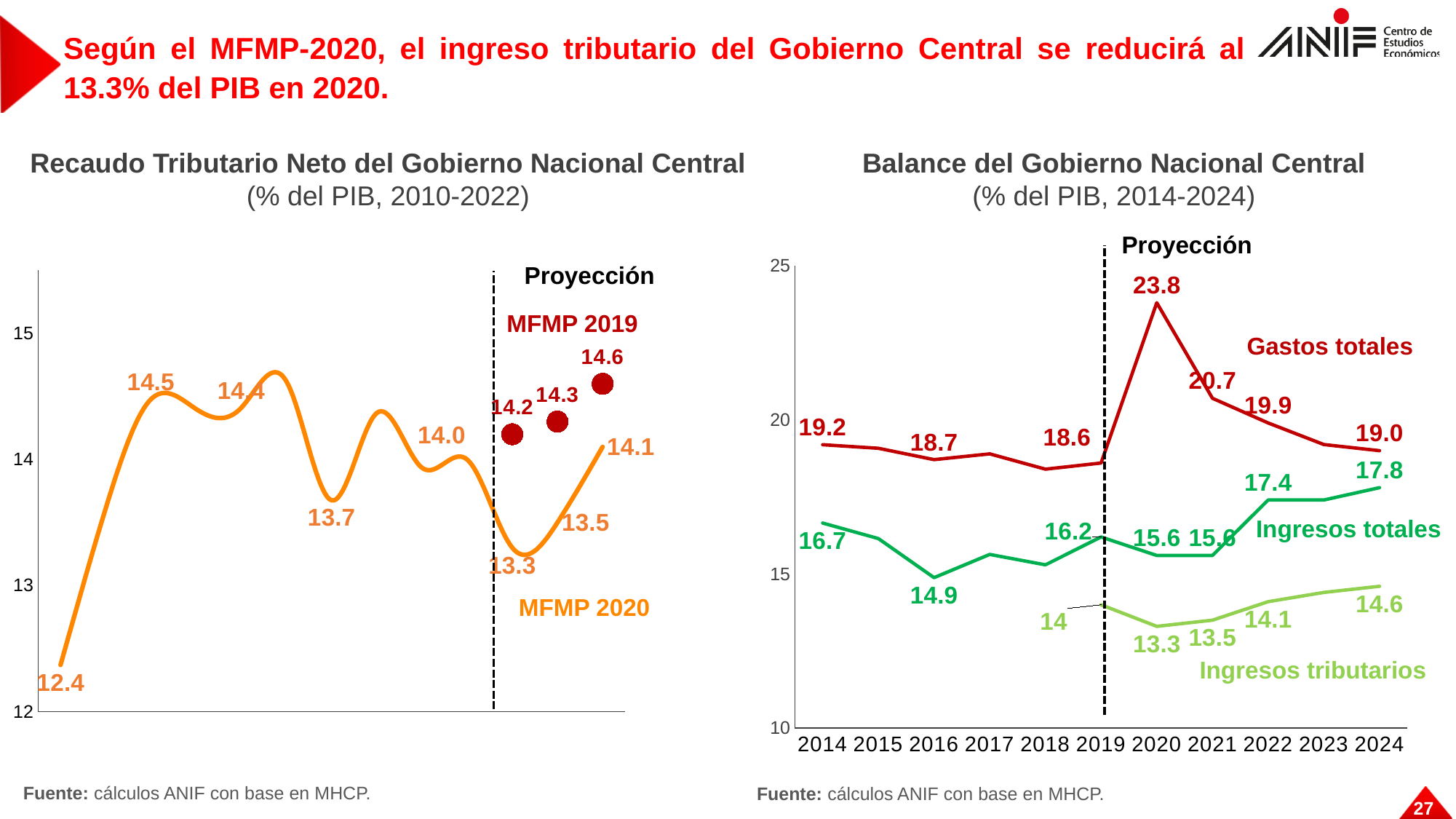

Según el MFMP-2020, el ingreso tributario del Gobierno Central se reducirá al 13.3% del PIB en 2020.
Recaudo Tributario Neto del Gobierno Nacional Central
(% del PIB, 2010-2022)

Balance del Gobierno Nacional Central
(% del PIB, 2014-2024)

Proyección

### Chart

| Category |  |  |  |
|---|---|---|---|
| 2014 | 16.65056198822986 | None | 19.19355962144755 |
| 2015 | 16.14799649749134 | None | 19.07776164093919 |
| 2016 | 14.880121209448038 | None | 18.709413455596735 |
| 2017 | 15.632898956147551 | None | 18.896747717431232 |
| 2018 | 15.295459824850457 | None | 18.4 |
| 2019 | 16.2 | 14.0 | 18.6 |
| 2020 | 15.6 | 13.3 | 23.8 |
| 2021 | 15.6 | 13.5 | 20.7 |
| 2022 | 17.4 | 14.1 | 19.9 |
| 2023 | 17.4 | 14.4 | 19.2 |
| 2024 | 17.8 | 14.6 | 19.0 |

### Chart

| Category | Ingreso tributarios |  |
|---|---|---|
| 2010 | 12.370210098123218 | None |
| 2011 | 13.61161484906468 | None |
| 2012 | 14.47689858856187 | None |
| 2013 | 14.400252435732162 | None |
| 2014 | 14.409550502771662 | None |
| 2015 | 14.619964908273353 | None |
| 2016 | 13.676244224702124 | None |
| 2017 | 14.368274497179362 | None |
| 2018 | 13.935027677929362 | None |
| 2019 | 14.0 | None |
| 2020 | 13.3 | 14.2 |
| 2021 | 13.5 | 14.3 |
| 2022 | 14.1 | 14.6 |
Proyección
MFMP 2019
Gastos totales
Ingresos totales
MFMP 2020
Ingresos tributarios
Fuente: cálculos ANIF con base en MHCP.
Fuente: cálculos ANIF con base en MHCP.
27